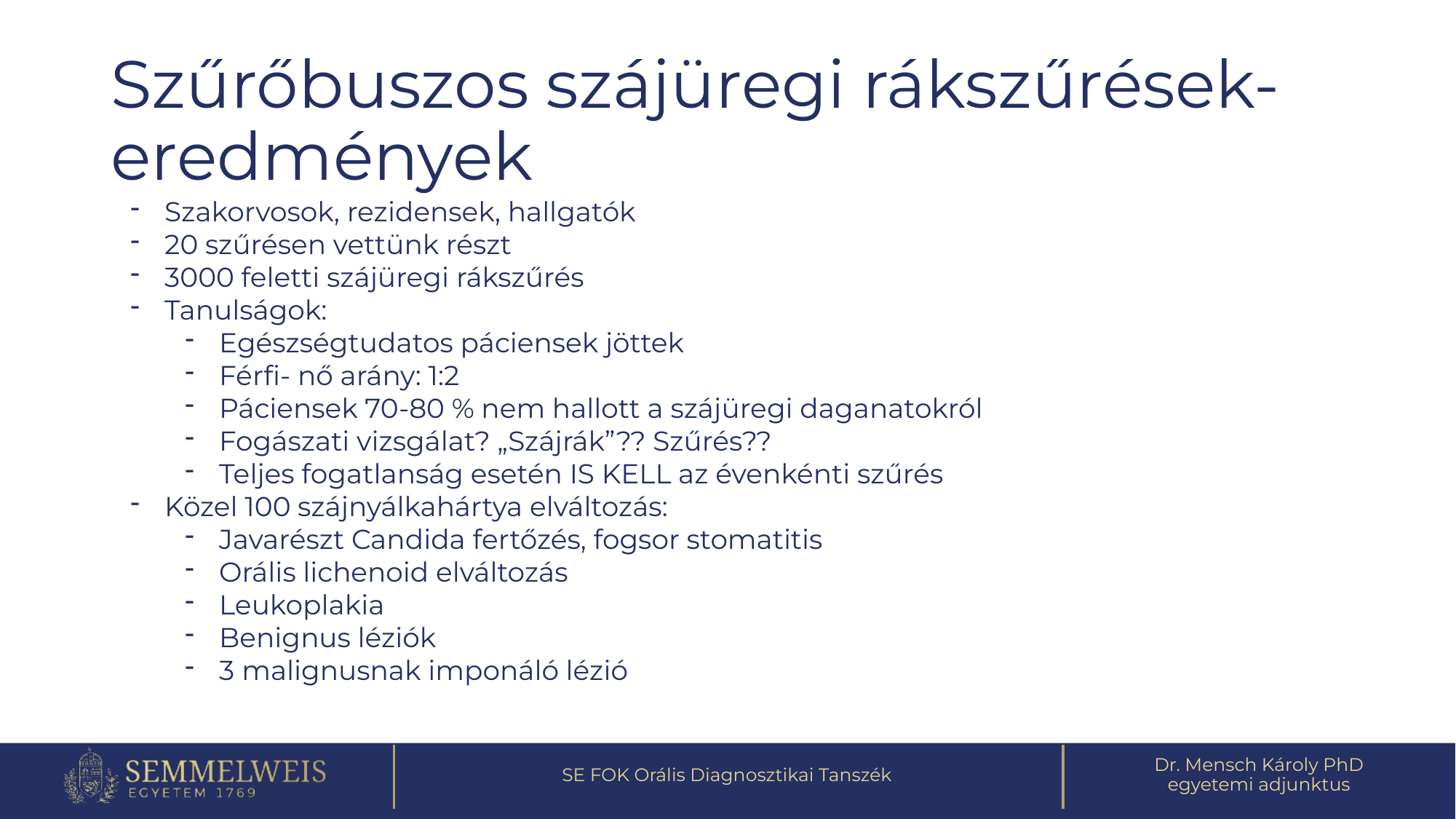

# Szűrőbuszos szájüregi rákszűrések- eredmények
Szakorvosok, rezidensek, hallgatók
20 szűrésen vettünk részt
3000 feletti szájüregi rákszűrés
Tanulságok:
Egészségtudatos páciensek jöttek
Férfi- nő arány: 1:2
Páciensek 70-80 % nem hallott a szájüregi daganatokról
Fogászati vizsgálat? „Szájrák”?? Szűrés??
Teljes fogatlanság esetén IS KELL az évenkénti szűrés
Közel 100 szájnyálkahártya elváltozás:
Javarészt Candida fertőzés, fogsor stomatitis
Orális lichenoid elváltozás
Leukoplakia
Benignus léziók
3 malignusnak imponáló lézió